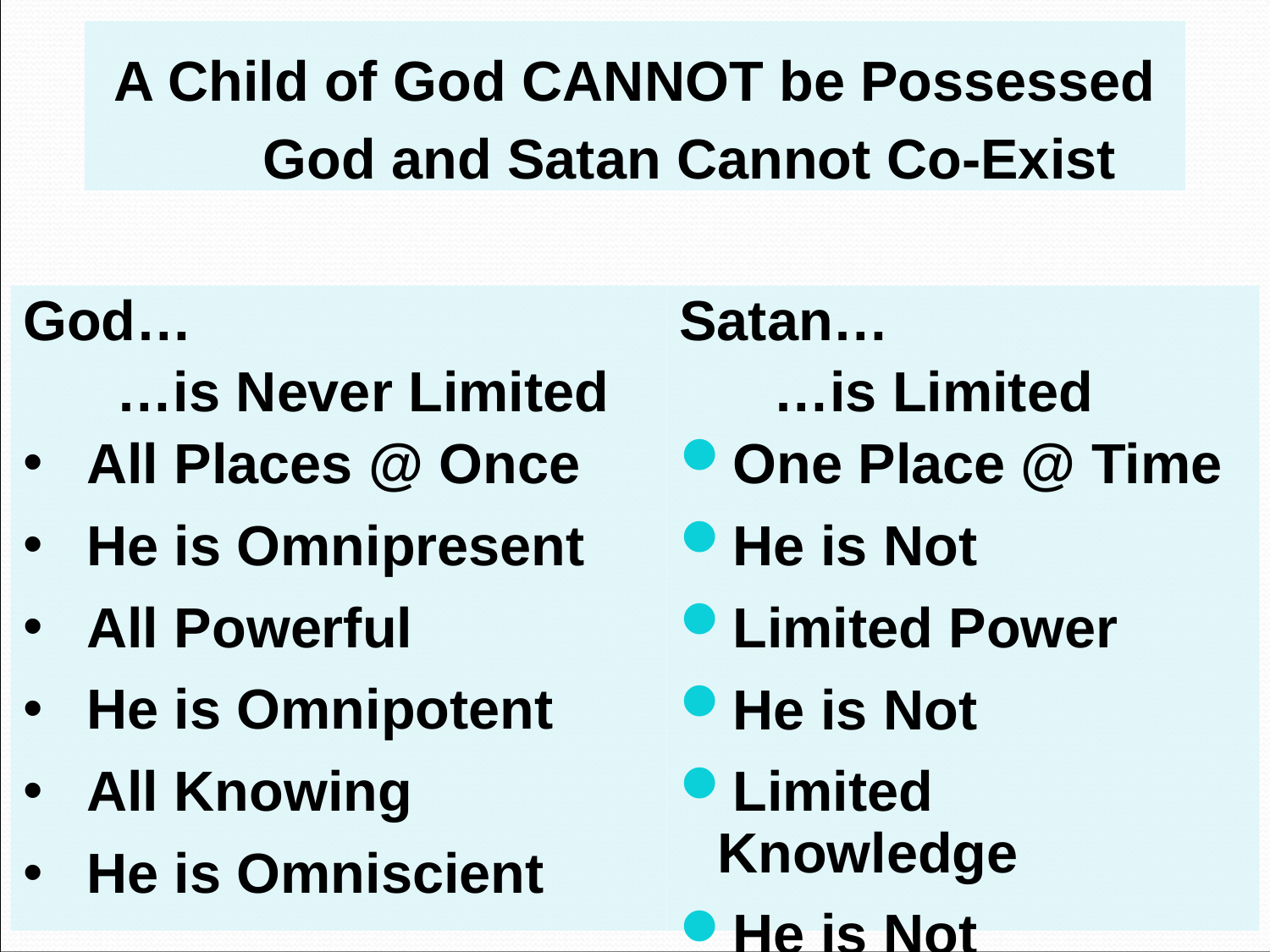

# A Child of God CANNOT be Possessed
       God and Satan Cannot Co-Exist
God…
      …is Never Limited
All Places @ Once
He is Omnipresent
All Powerful
He is Omnipotent
All Knowing
He is Omniscient
Satan…
      …is Limited
One Place @ Time
He is Not
Limited Power
He is Not
Limited Knowledge
He is Not